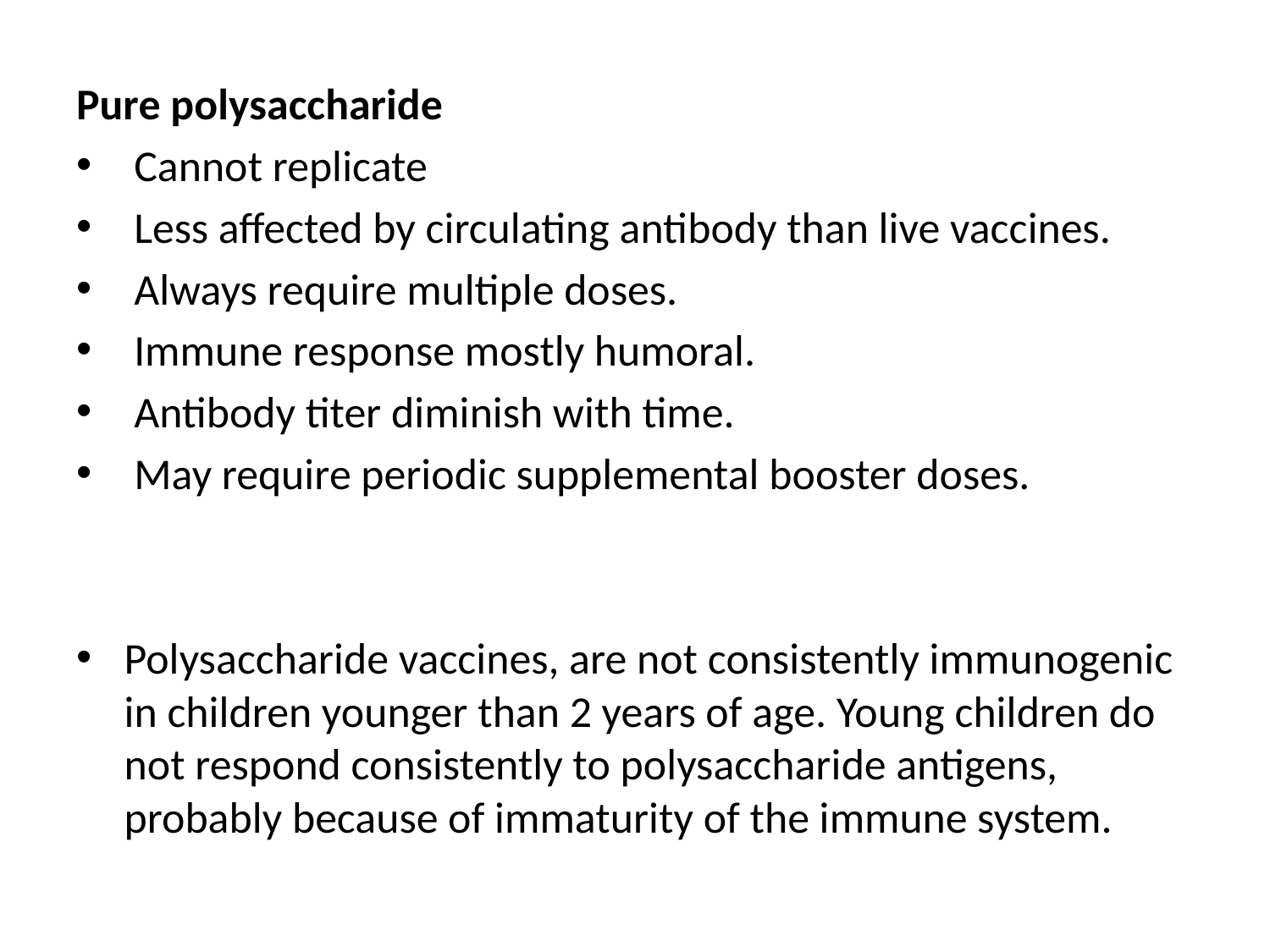

Pure polysaccharide
 Cannot replicate
 Less affected by circulating antibody than live vaccines.
 Always require multiple doses.
 Immune response mostly humoral.
 Antibody titer diminish with time.
 May require periodic supplemental booster doses.

Polysaccharide vaccines, are not consistently immunogenic in children younger than 2 years of age. Young children do not respond consistently to polysaccharide antigens, probably because of immaturity of the immune system.